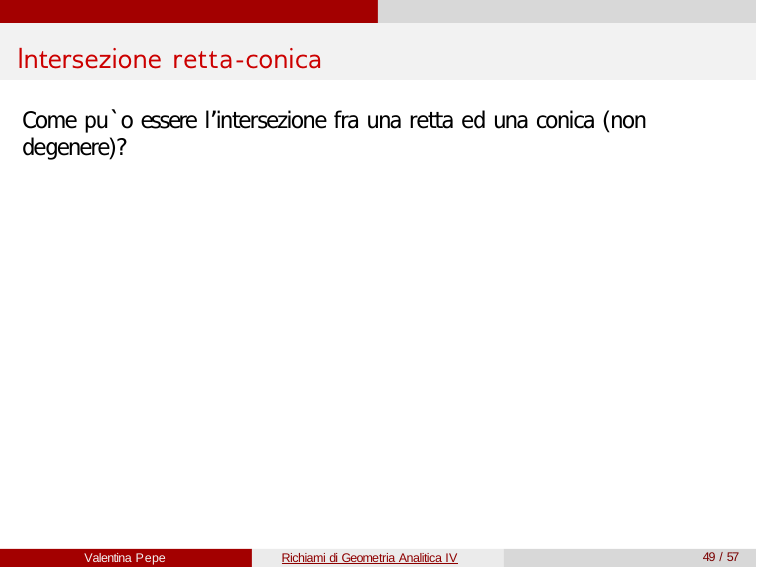

# Intersezione retta-conica
Come pu`o essere l’intersezione fra una retta ed una conica (non degenere)?

Valentina Pepe
Richiami di Geometria Analitica IV
49 / 57